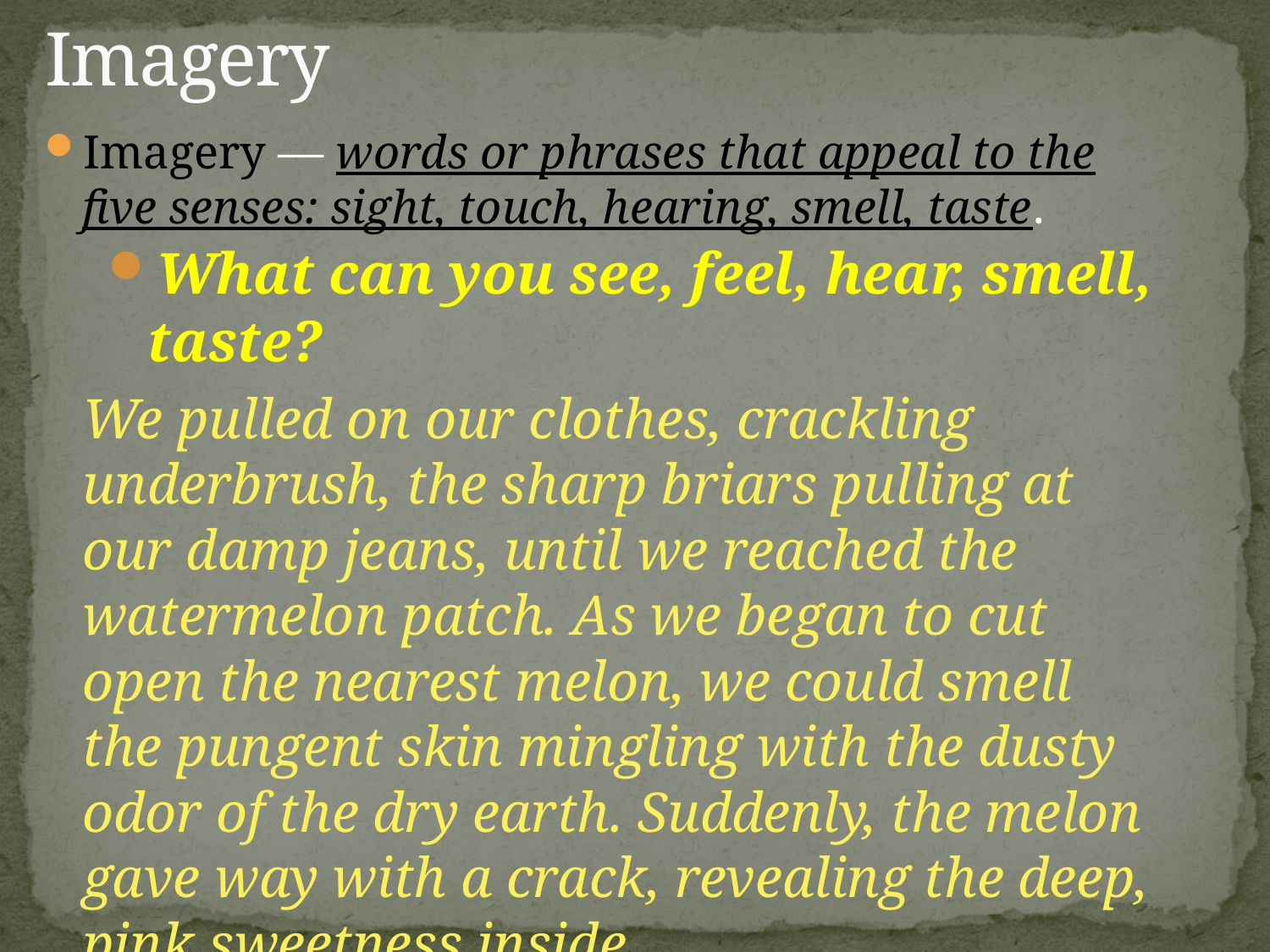

# Imagery
Imagery — words or phrases that appeal to the five senses: sight, touch, hearing, smell, taste.
What can you see, feel, hear, smell, taste?
	We pulled on our clothes, crackling underbrush, the sharp briars pulling at our damp jeans, until we reached the watermelon patch. As we began to cut open the nearest melon, we could smell the pungent skin mingling with the dusty odor of the dry earth. Suddenly, the melon gave way with a crack, revealing the deep, pink sweetness inside.